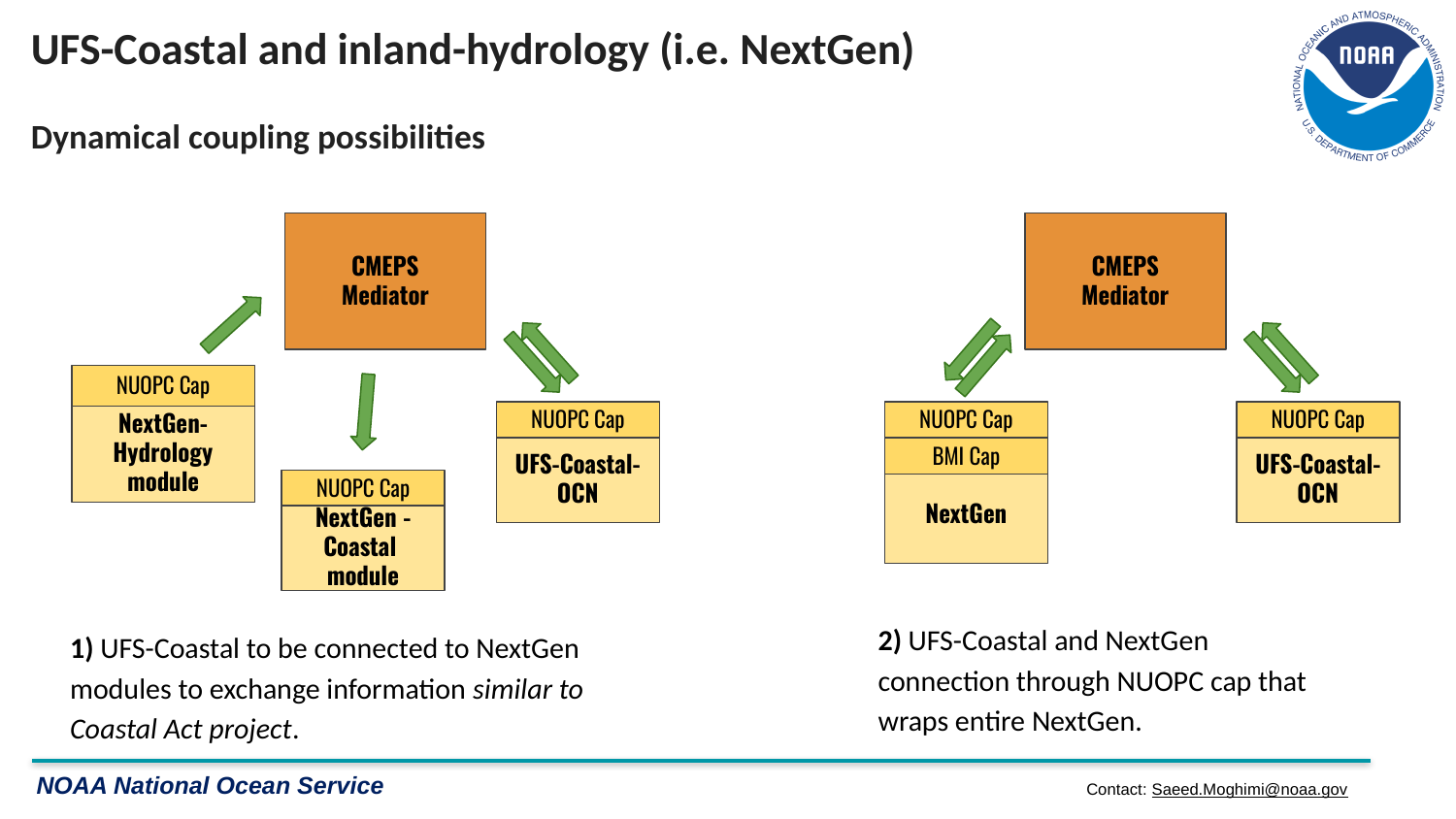

UFS-Coastal and inland-hydrology (i.e. NextGen)

Dynamical coupling possibilities
CMEPS
Mediator
CMEPS
Mediator

NUOPC Cap
NextGen-
Hydrology module

NUOPC Cap
UFS-Coastal-
OCN
NUOPC Cap
UFS-Coastal-
OCN
NUOPC Cap

NextGen
BMI Cap
NUOPC Cap
NextGen - Coastal  module
2) UFS-Coastal and NextGen connection through NUOPC cap that wraps entire NextGen.
1) UFS-Coastal to be connected to NextGen modules to exchange information similar to Coastal Act project.